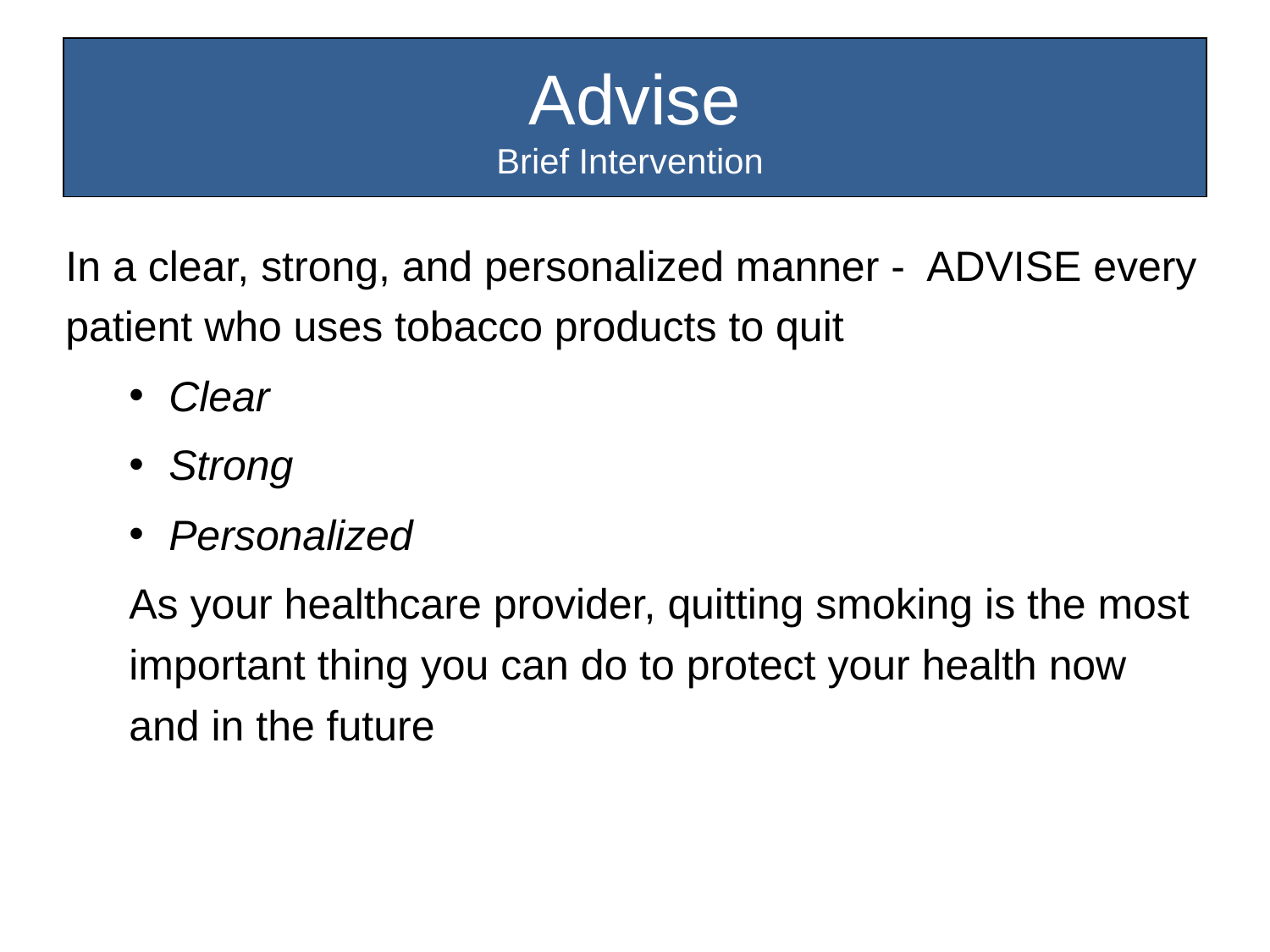

# Advise Brief Intervention
In a clear, strong, and personalized manner -  ADVISE every patient who uses tobacco products to quit
Clear
Strong
Personalized
As your healthcare provider, quitting smoking is the most important thing you can do to protect your health now and in the future